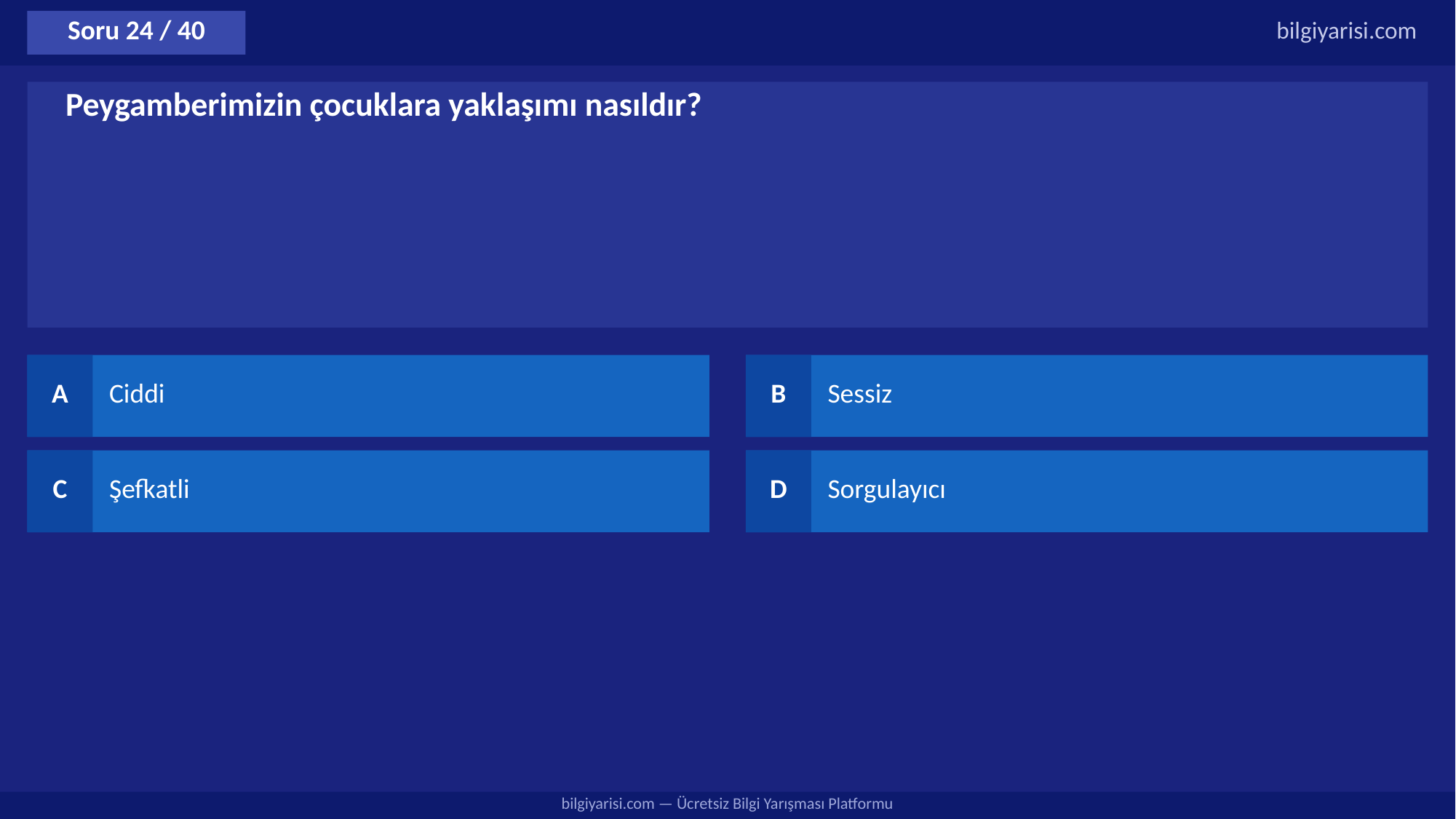

Soru 24 / 40
bilgiyarisi.com

Peygamberimizin çocuklara yaklaşımı nasıldır?

A
Ciddi

B
Sessiz

C
Şefkatli

D
Sorgulayıcı
bilgiyarisi.com — Ücretsiz Bilgi Yarışması Platformu